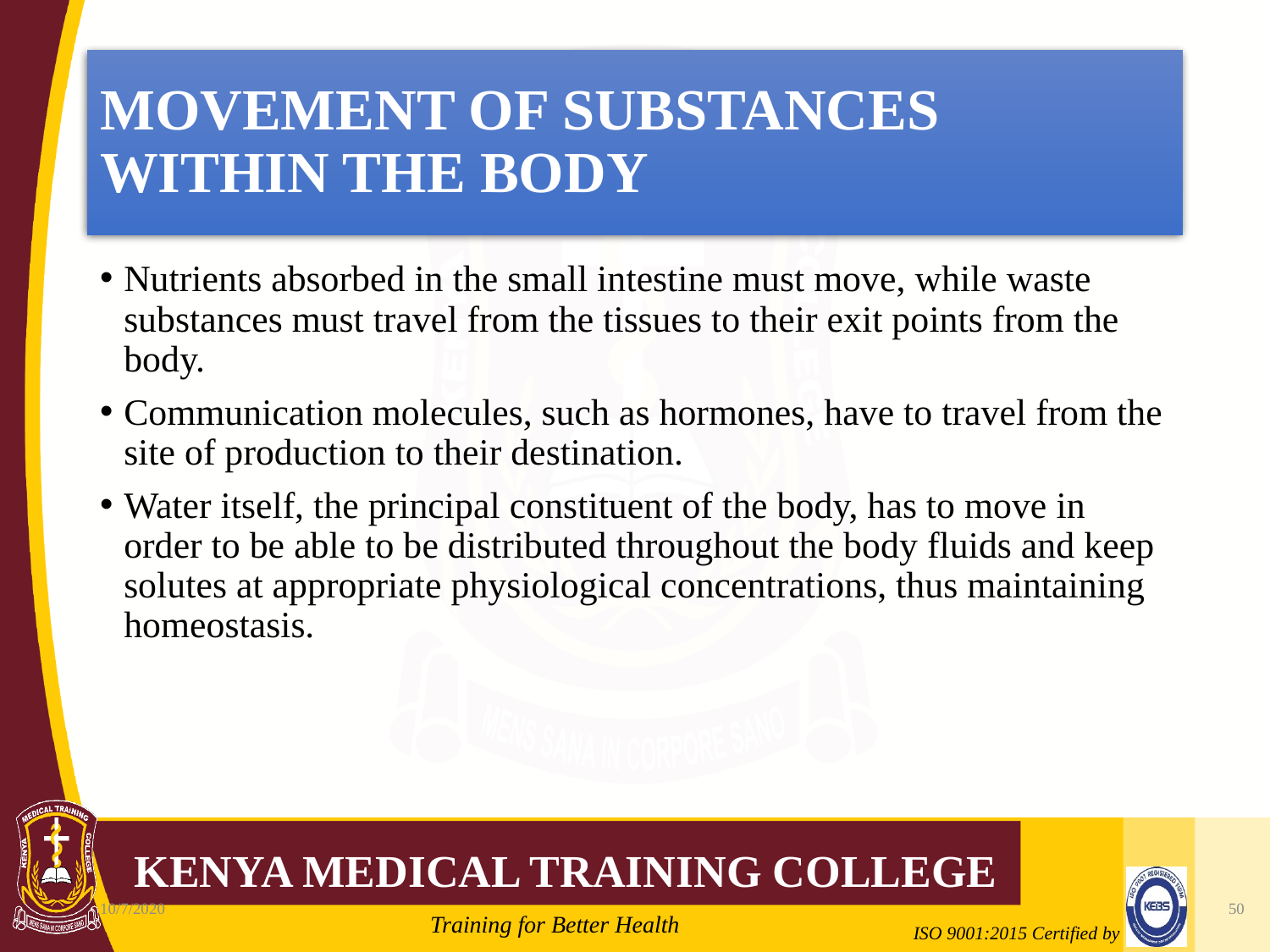

# MOVEMENT OF SUBSTANCES WITHIN THE BODY
Nutrients absorbed in the small intestine must move, while waste substances must travel from the tissues to their exit points from the body.
Communication molecules, such as hormones, have to travel from the site of production to their destination.
Water itself, the principal constituent of the body, has to move in order to be able to be distributed throughout the body fluids and keep solutes at appropriate physiological concentrations, thus maintaining homeostasis.
10/7/2020
50